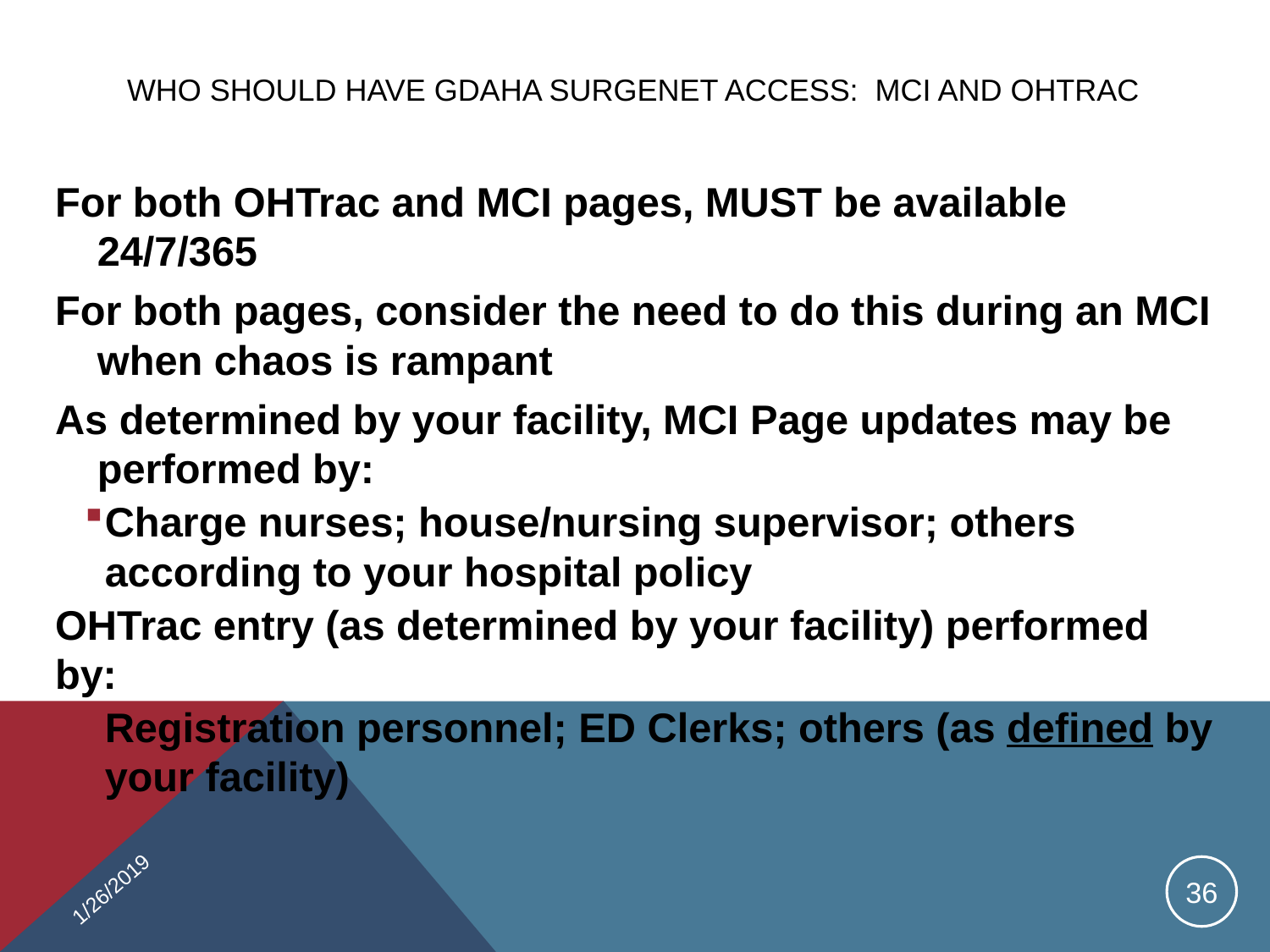

# Who Should Have GDAHA Surgenet Access:  MCI and OHTrac
For both OHTrac and MCI pages, MUST be available 24/7/365
For both pages, consider the need to do this during an MCI when chaos is rampant
As determined by your facility, MCI Page updates may be performed by:
Charge nurses; house/nursing supervisor; others  according to your hospital policy
OHTrac entry (as determined by your facility) performed by:
Registration personnel; ED Clerks; others (as defined by your facility)

1/26/2019
36